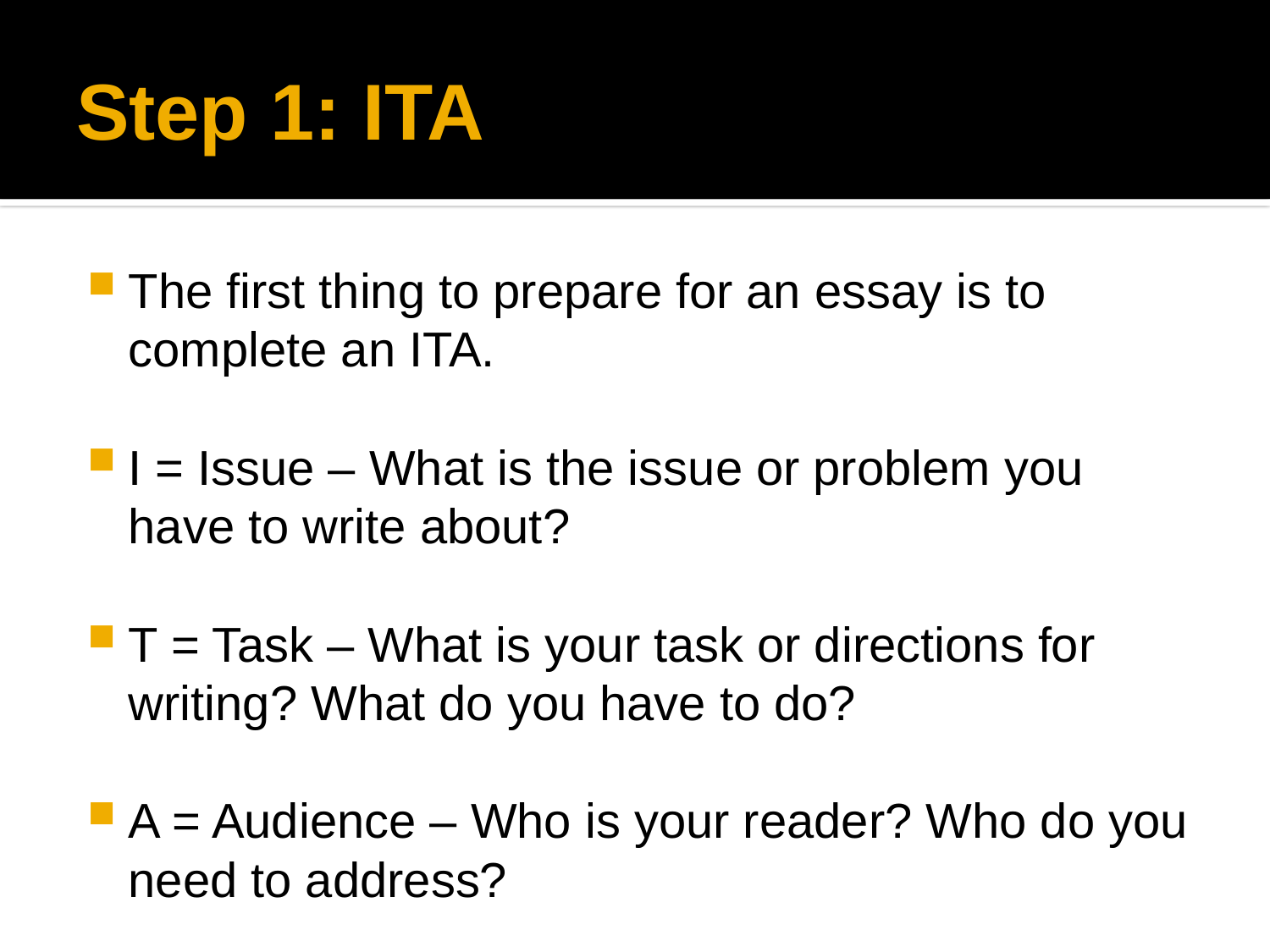

# Step 1: ITA
The first thing to prepare for an essay is to complete an ITA.

I = Issue – What is the issue or problem you have to write about?

T = Task – What is your task or directions for writing? What do you have to do?

A = Audience – Who is your reader? Who do you need to address?